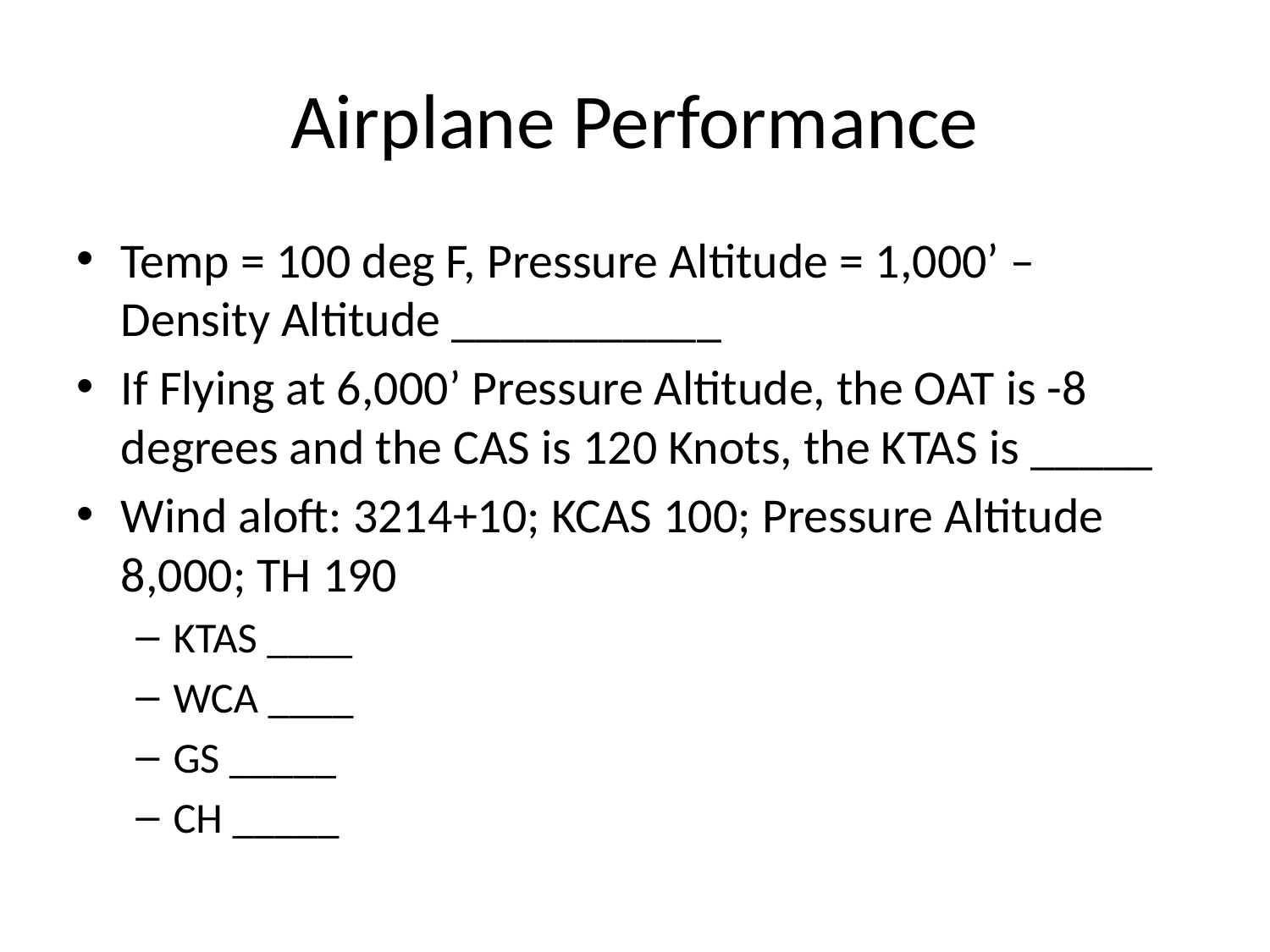

# Airplane Performance
Temp = 100 deg F, Pressure Altitude = 1,000’ – Density Altitude ___________
If Flying at 6,000’ Pressure Altitude, the OAT is -8 degrees and the CAS is 120 Knots, the KTAS is _____
Wind aloft: 3214+10; KCAS 100; Pressure Altitude 8,000; TH 190
KTAS ____
WCA ____
GS _____
CH _____